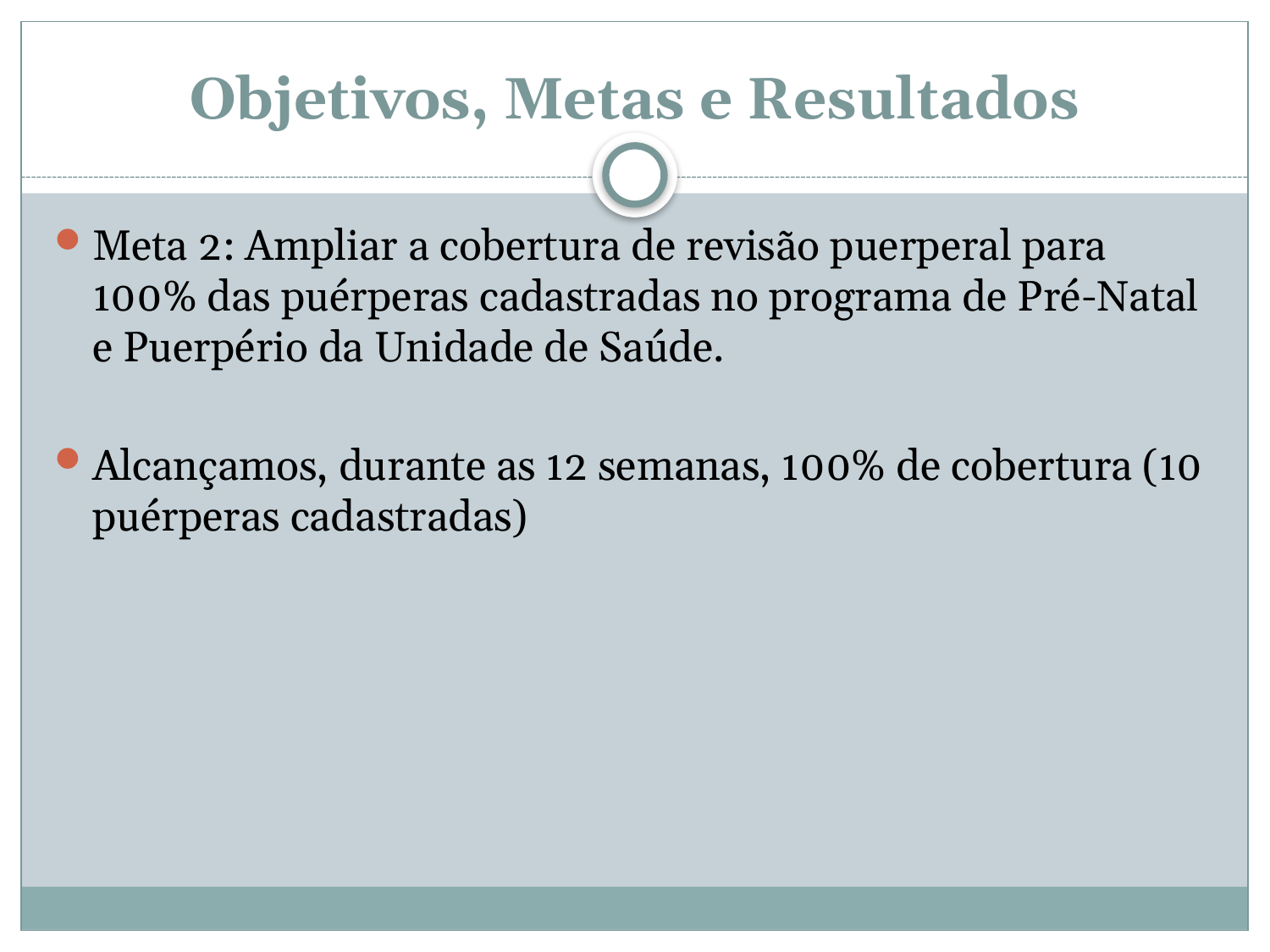

# Objetivos, Metas e Resultados
Meta 2: Ampliar a cobertura de revisão puerperal para 100% das puérperas cadastradas no programa de Pré-Natal e Puerpério da Unidade de Saúde.

Alcançamos, durante as 12 semanas, 100% de cobertura (10 puérperas cadastradas)